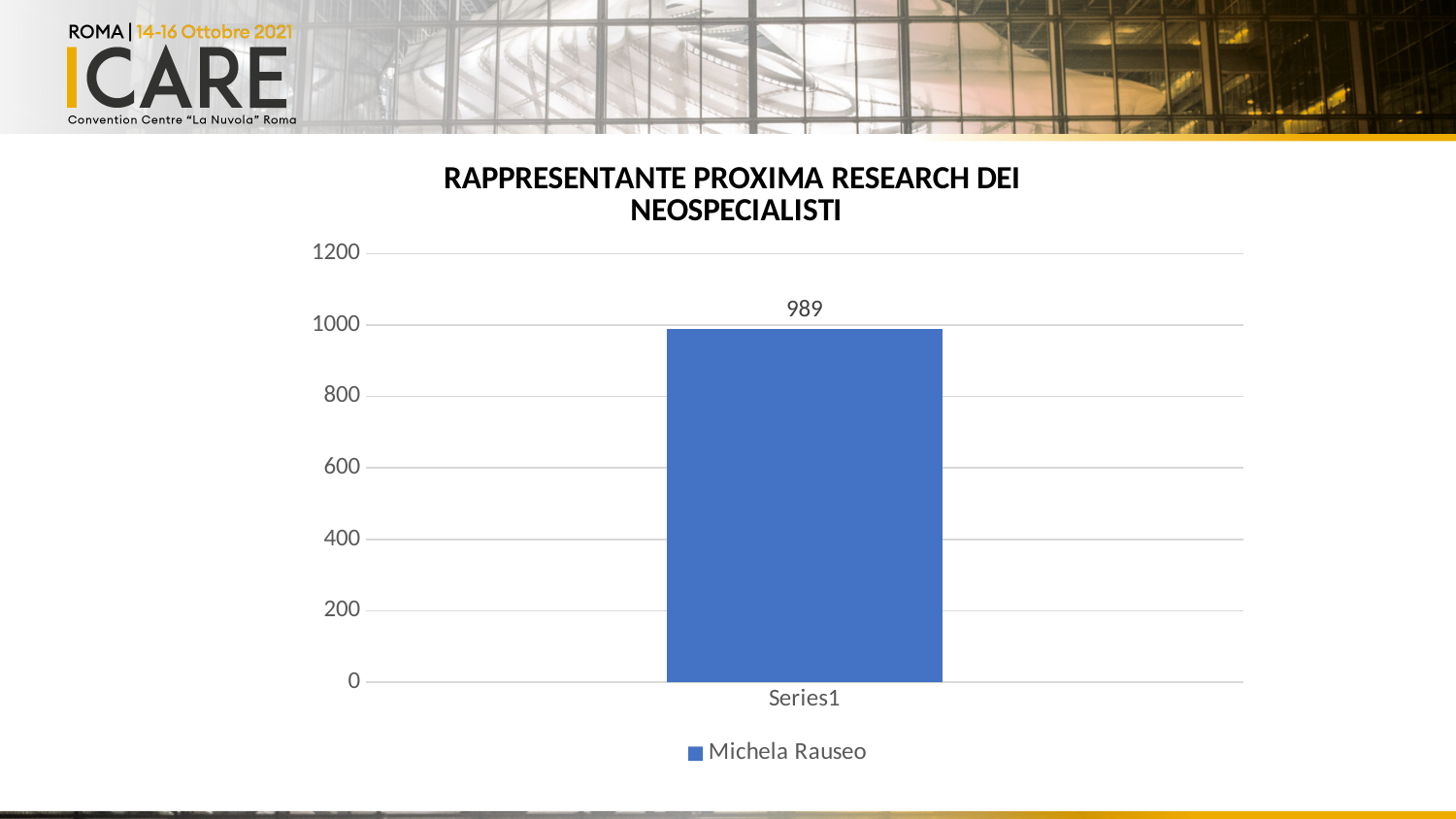

### Chart: RAPPRESENTANTE PROXIMA RESEARCH DEI
NEOSPECIALISTI

| Category | Michela Rauseo |
|---|---|
|  | 989.0 |